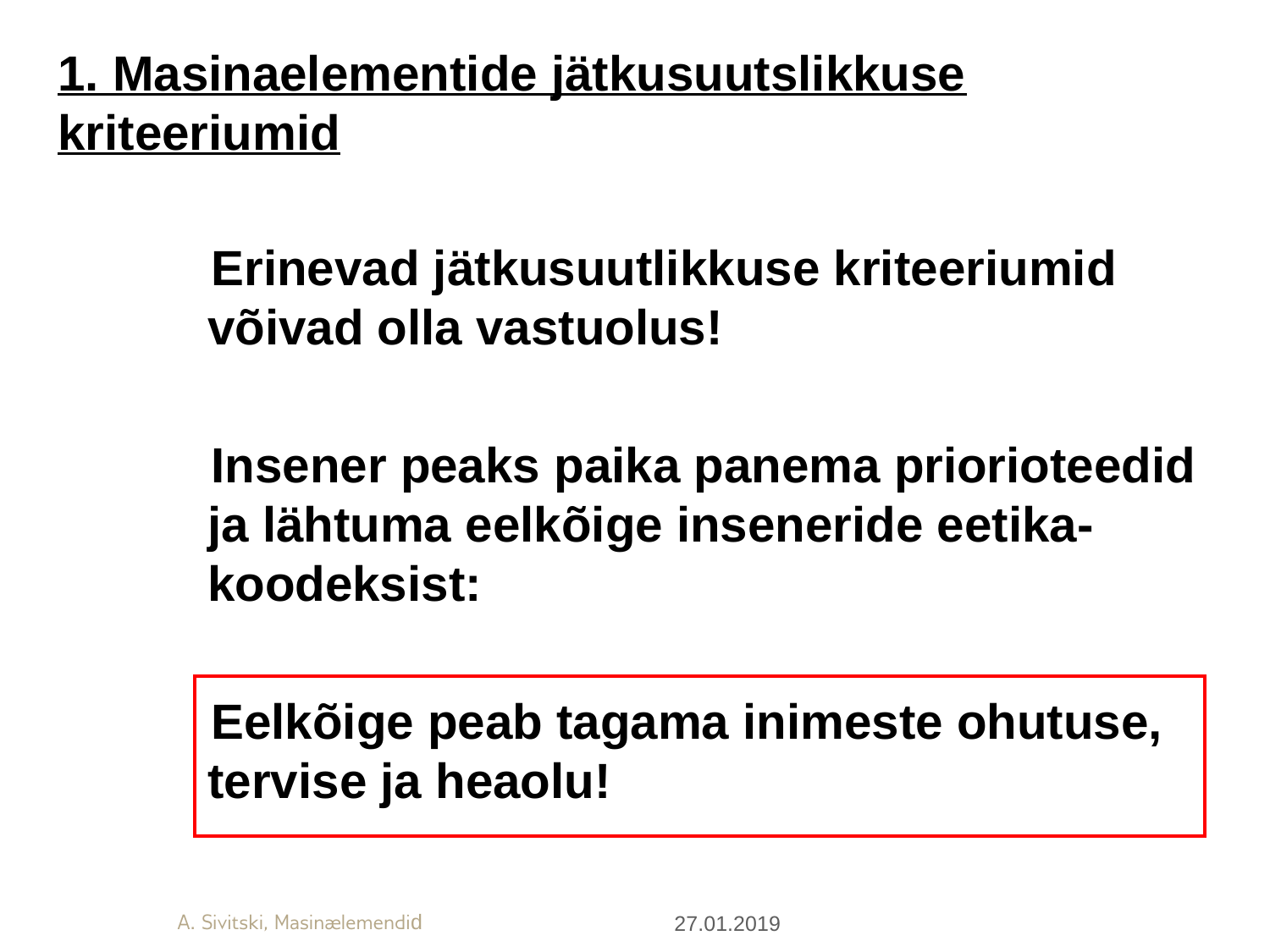

1. Masinaelementide jätkusuutslikkuse kriteeriumid
Erinevad jätkusuutlikkuse kriteeriumid võivad olla vastuolus!

Insener peaks paika panema priorioteedid ja lähtuma eelkõige inseneride eetika-koodeksist:

Eelkõige peab tagama inimeste ohutuse, tervise ja heaolu!

27.01.2019
A. Sivitski, Masinaelemendid